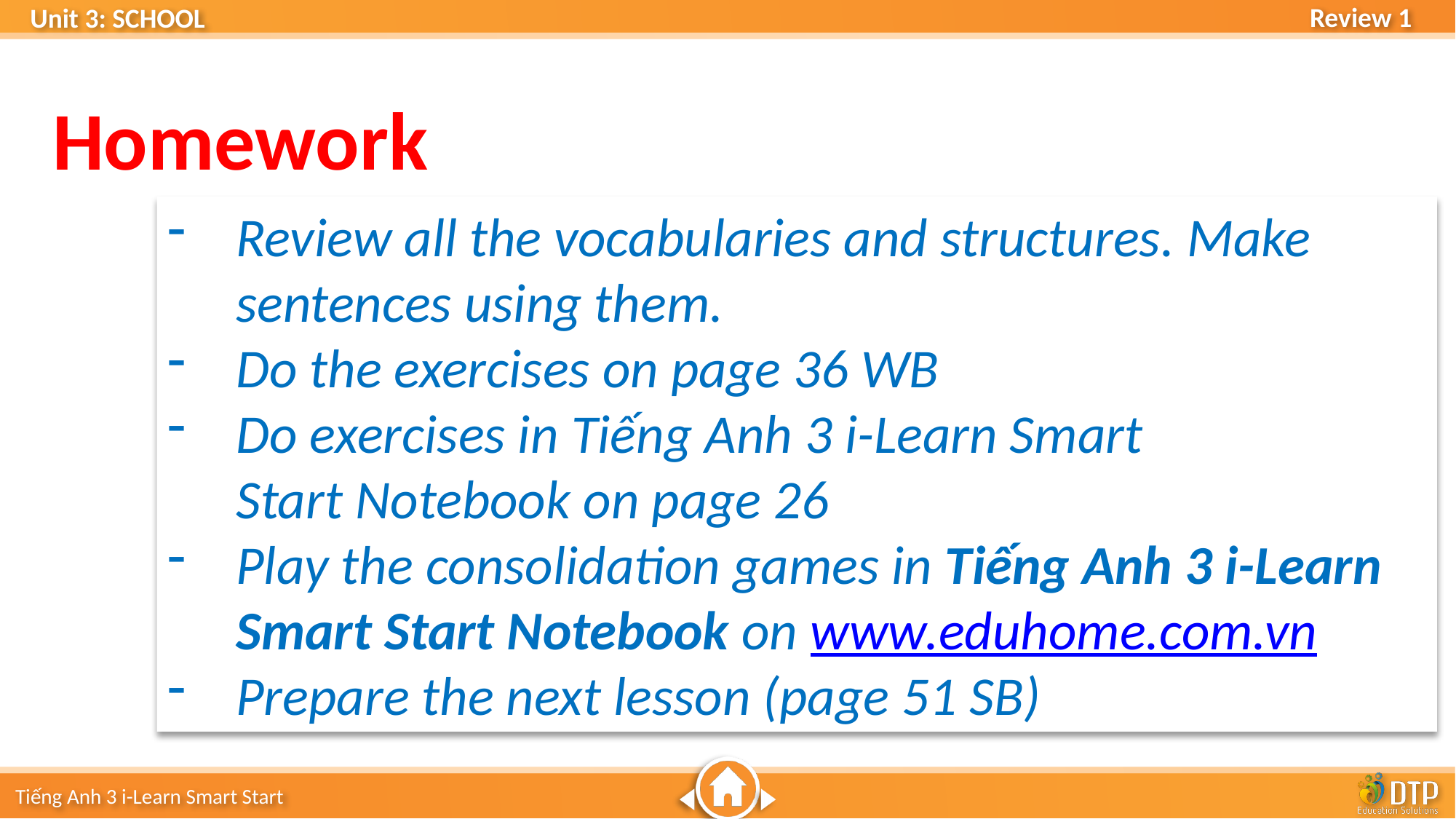

Homework
Review all the vocabularies and structures. Make sentences using them.
Do the exercises on page 36 WB
Do exercises in Tiếng Anh 3 i-Learn Smart Start Notebook on page 26
Play the consolidation games in Tiếng Anh 3 i-Learn Smart Start Notebook on www.eduhome.com.vn
Prepare the next lesson (page 51 SB)